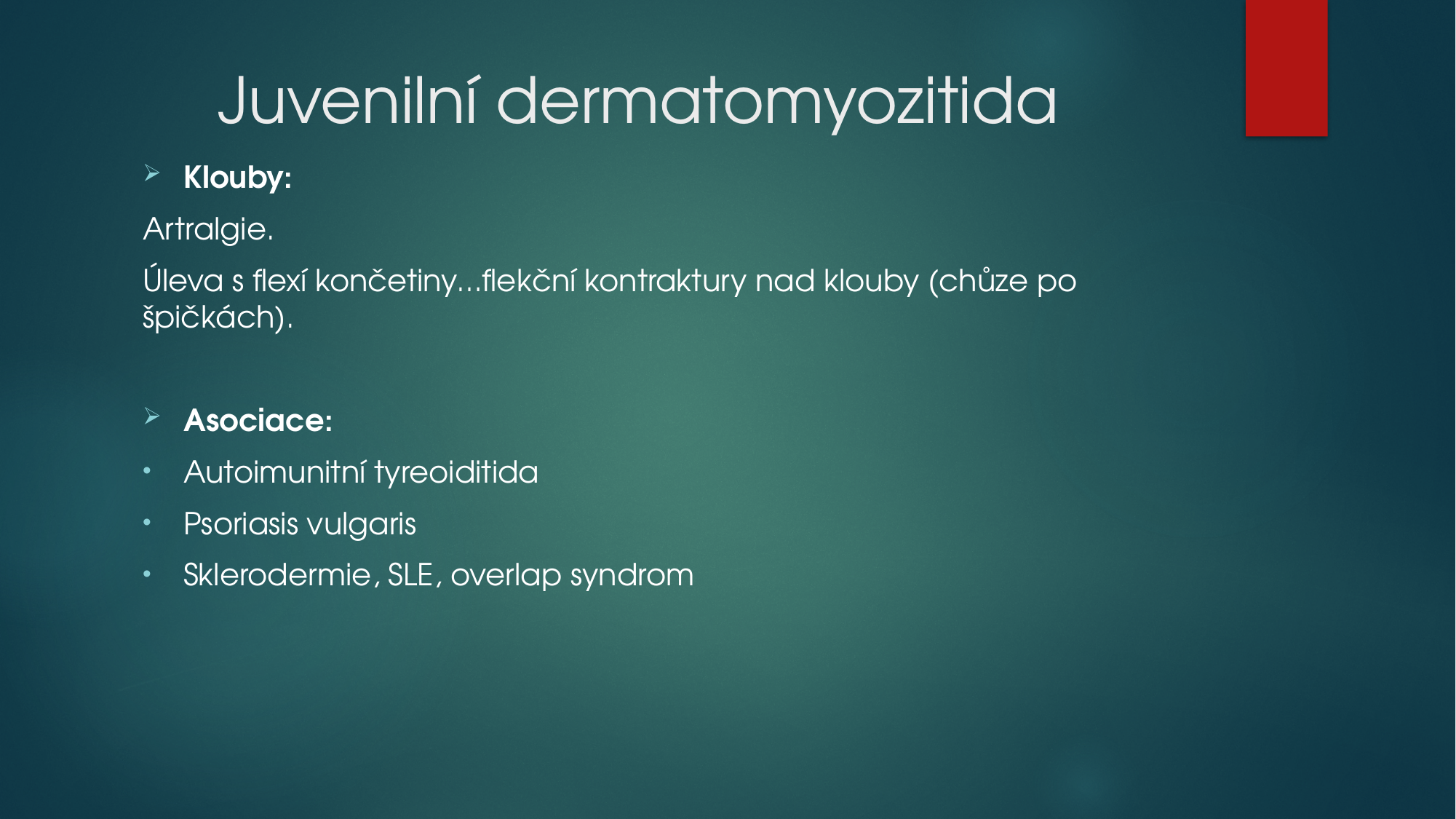

# Juvenilní dermatomyozitida
Klouby:
Artralgie.
Úleva s flexí končetiny…flekční kontraktury nad klouby (chůze po špičkách).

Asociace:
Autoimunitní tyreoiditida
Psoriasis vulgaris
Sklerodermie, SLE, overlap syndrom